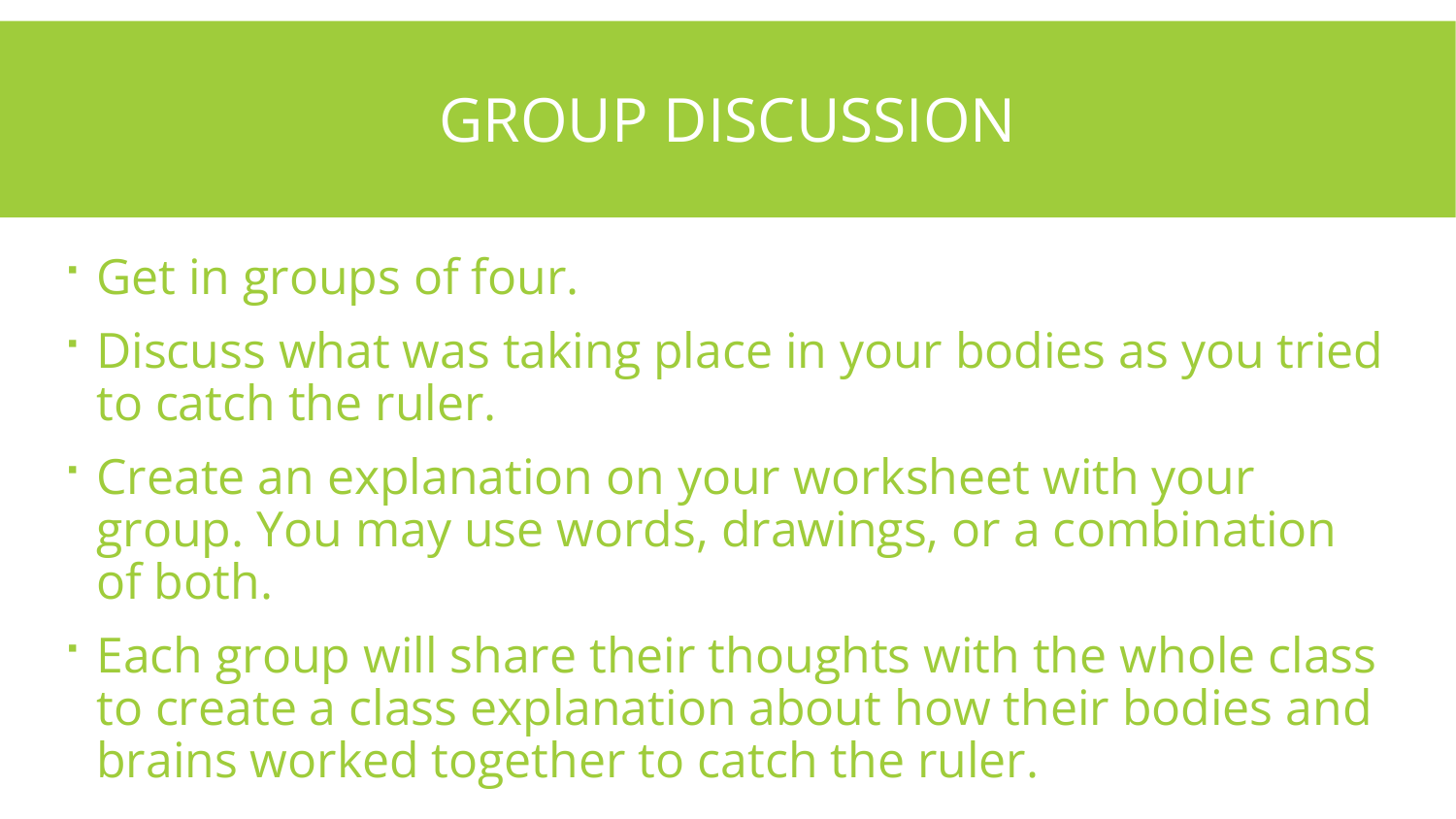

# Group Discussion
Get in groups of four.
Discuss what was taking place in your bodies as you tried to catch the ruler.
Create an explanation on your worksheet with your group. You may use words, drawings, or a combination of both.
Each group will share their thoughts with the whole class to create a class explanation about how their bodies and brains worked together to catch the ruler.